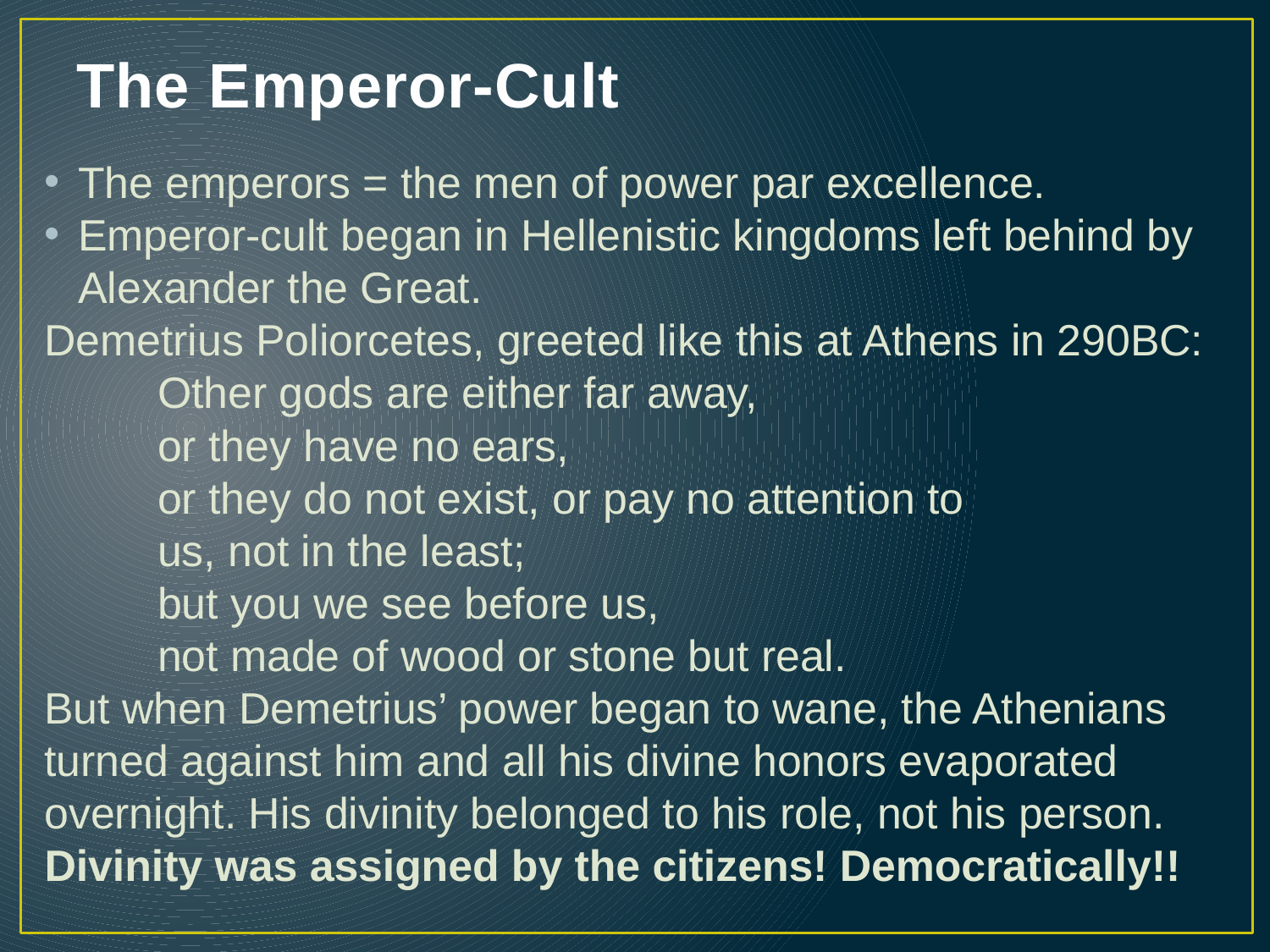

# The Emperor-Cult
The emperors = the men of power par excellence.
Emperor-cult began in Hellenistic kingdoms left behind by Alexander the Great.
Demetrius Poliorcetes, greeted like this at Athens in 290BC:
Other gods are either far away,
or they have no ears,
or they do not exist, or pay no attention to
us, not in the least;
but you we see before us,
not made of wood or stone but real.
But when Demetrius’ power began to wane, the Athenians turned against him and all his divine honors evaporated overnight. His divinity belonged to his role, not his person. Divinity was assigned by the citizens! Democratically!!